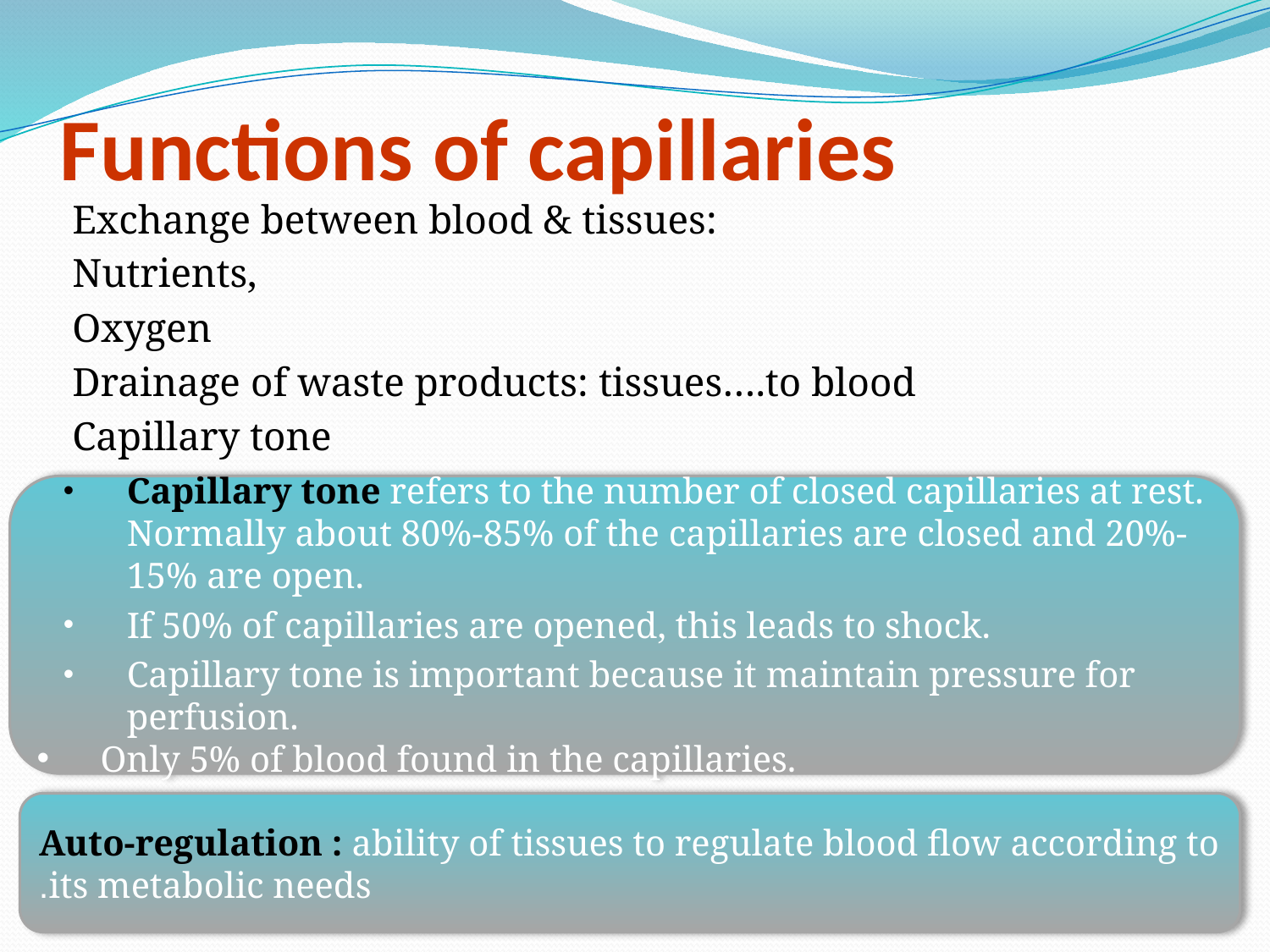

# Functions of capillaries
Exchange between blood & tissues:
Nutrients,
Oxygen
Drainage of waste products: tissues….to blood
Capillary tone

Capillary tone refers to the number of closed capillaries at rest. Normally about 80%-85% of the capillaries are closed and 20%-15% are open.
If 50% of capillaries are opened, this leads to shock.
Capillary tone is important because it maintain pressure for perfusion.
Only 5% of blood found in the capillaries.

Auto-regulation : ability of tissues to regulate blood flow according to its metabolic needs.